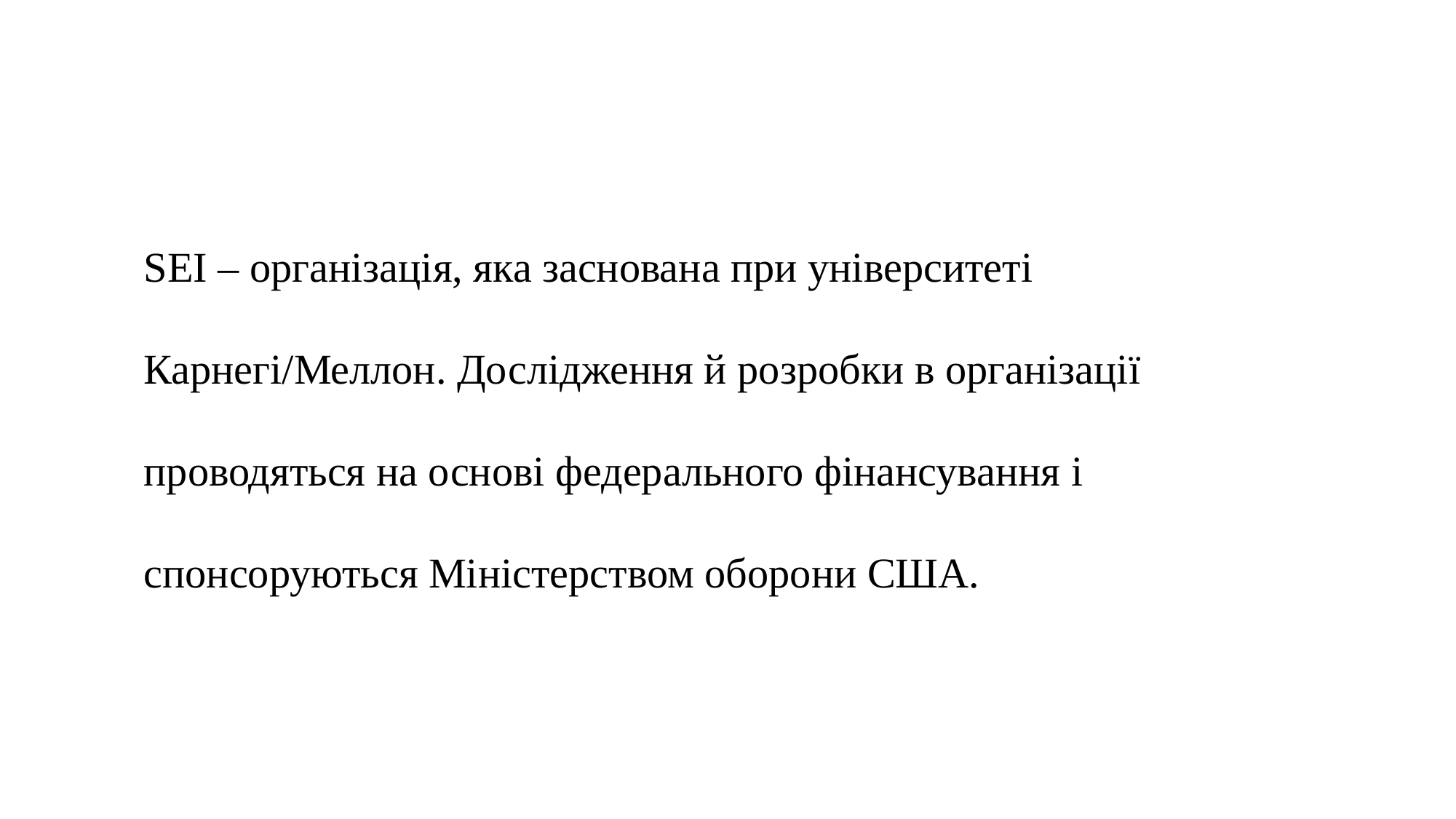

SEI – організація, яка заснована при університеті Карнегі/Меллон. Дослідження й розробки в організації проводяться на основі федерального фінансування і спонсоруються Міністерством оборони США.